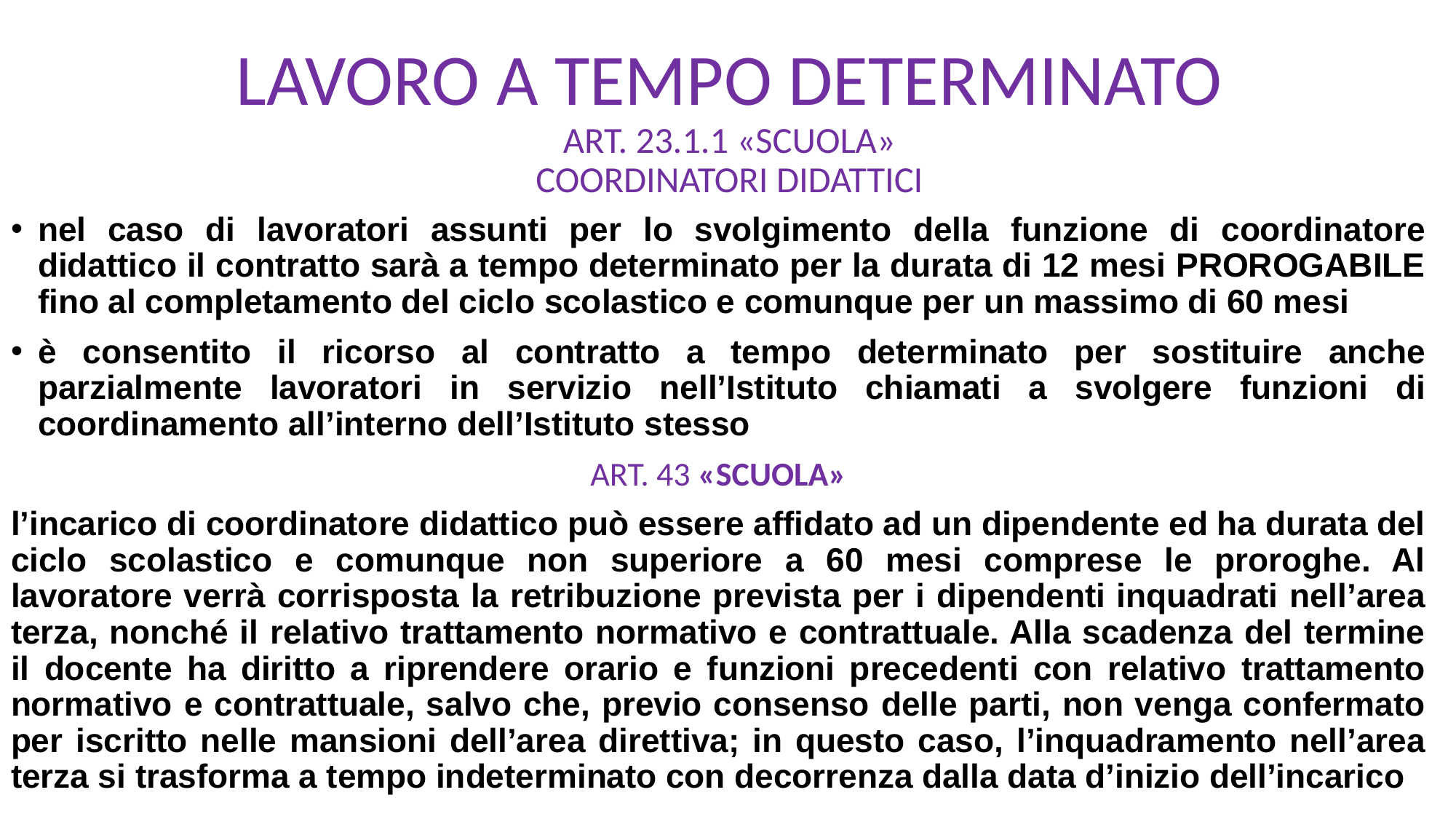

# LAVORO A TEMPO DETERMINATO ART. 23.1.1 «SCUOLA» COORDINATORI DIDATTICI
nel caso di lavoratori assunti per lo svolgimento della funzione di coordinatore didattico il contratto sarà a tempo determinato per la durata di 12 mesi PROROGABILE fino al completamento del ciclo scolastico e comunque per un massimo di 60 mesi
è consentito il ricorso al contratto a tempo determinato per sostituire anche parzialmente lavoratori in servizio nell’Istituto chiamati a svolgere funzioni di coordinamento all’interno dell’Istituto stesso
ART. 43 «SCUOLA»
l’incarico di coordinatore didattico può essere affidato ad un dipendente ed ha durata del ciclo scolastico e comunque non superiore a 60 mesi comprese le proroghe. Al lavoratore verrà corrisposta la retribuzione prevista per i dipendenti inquadrati nell’area terza, nonché il relativo trattamento normativo e contrattuale. Alla scadenza del termine il docente ha diritto a riprendere orario e funzioni precedenti con relativo trattamento normativo e contrattuale, salvo che, previo consenso delle parti, non venga confermato per iscritto nelle mansioni dell’area direttiva; in questo caso, l’inquadramento nell’area terza si trasforma a tempo indeterminato con decorrenza dalla data d’inizio dell’incarico